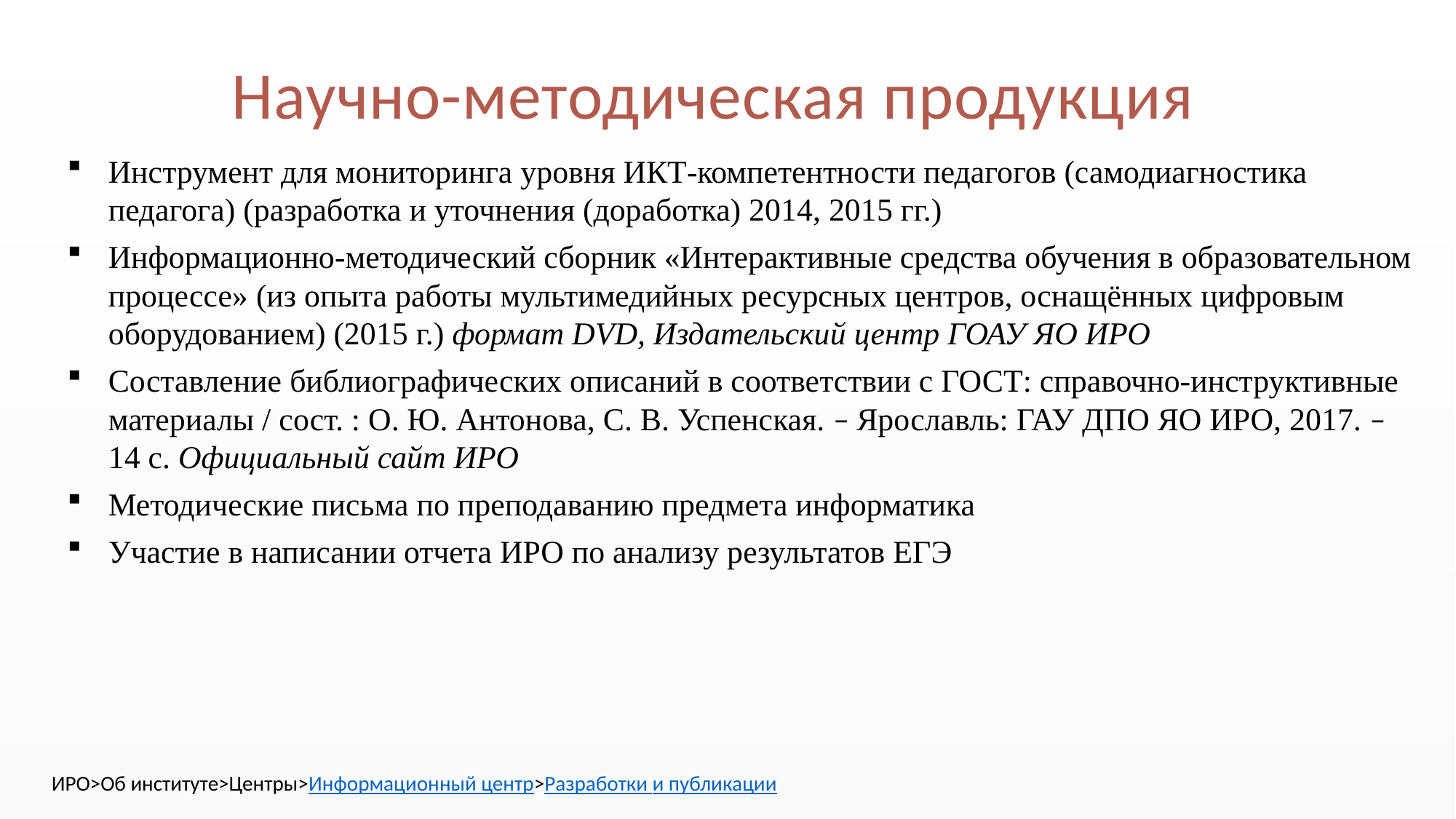

# Научно-методическая продукция
Инструмент для мониторинга уровня ИКТ-компетентности педагогов (самодиагностика педагога) (разработка и уточнения (доработка) 2014, 2015 гг.)
Информационно-методический сборник «Интерактивные средства обучения в образовательном процессе» (из опыта работы мультимедийных ресурсных центров, оснащённых цифровым оборудованием) (2015 г.) формат DVD, Издательский центр ГОАУ ЯО ИРО
Составление библиографических описаний в соответствии с ГОСТ: справочно-инструктивные материалы / сост. : О. Ю. Антонова, С. В. Успенская. – Ярославль: ГАУ ДПО ЯО ИРО, 2017. – 14 с. Официальный сайт ИРО
Методические письма по преподаванию предмета информатика
Участие в написании отчета ИРО по анализу результатов ЕГЭ
ИРО>Об институте>Центры>Информационный центр>Разработки и публикации